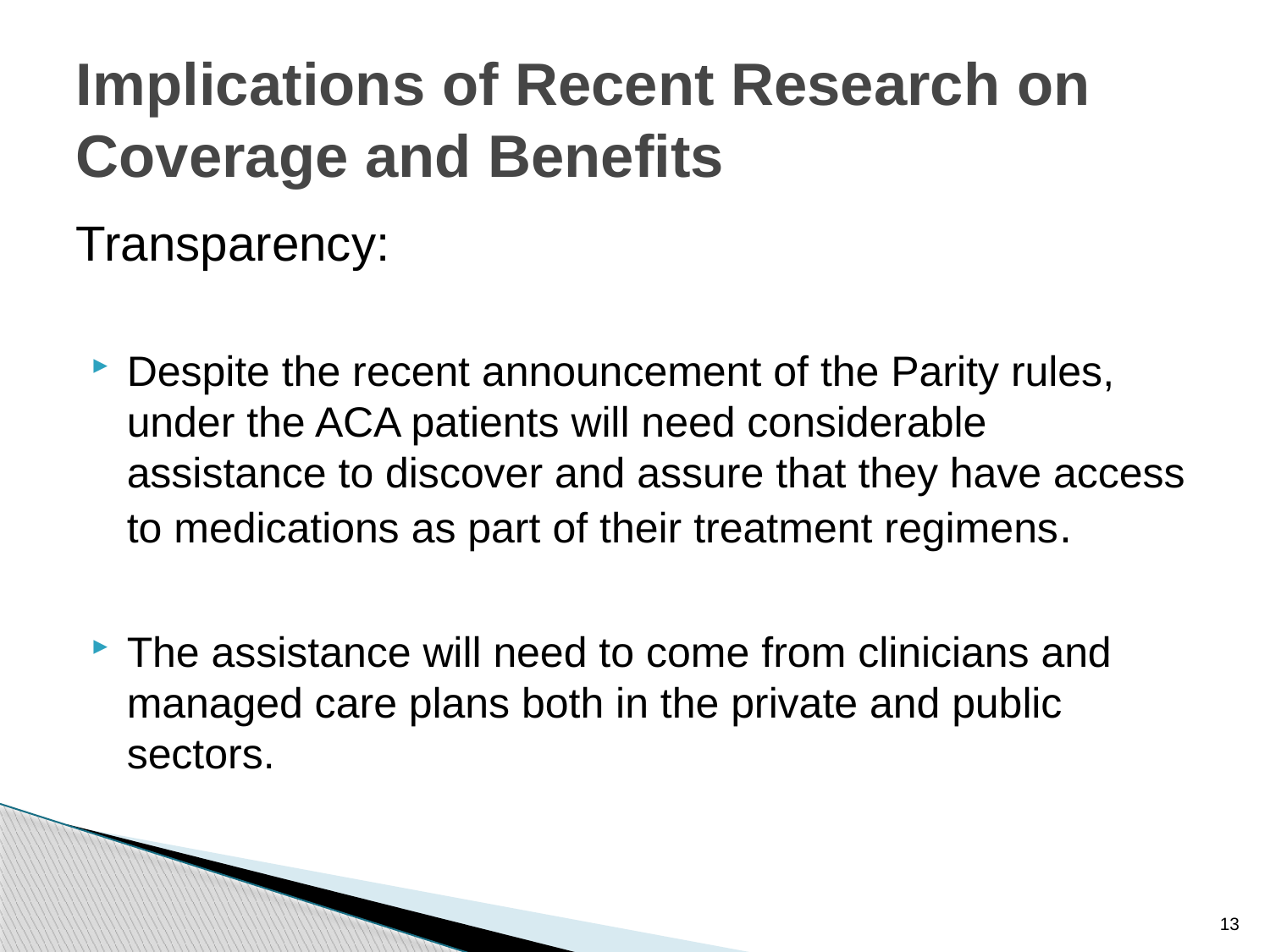

# Implications of Recent Research on Coverage and Benefits
Transparency:

Despite the recent announcement of the Parity rules, under the ACA patients will need considerable assistance to discover and assure that they have access to medications as part of their treatment regimens.

The assistance will need to come from clinicians and managed care plans both in the private and public sectors.
13